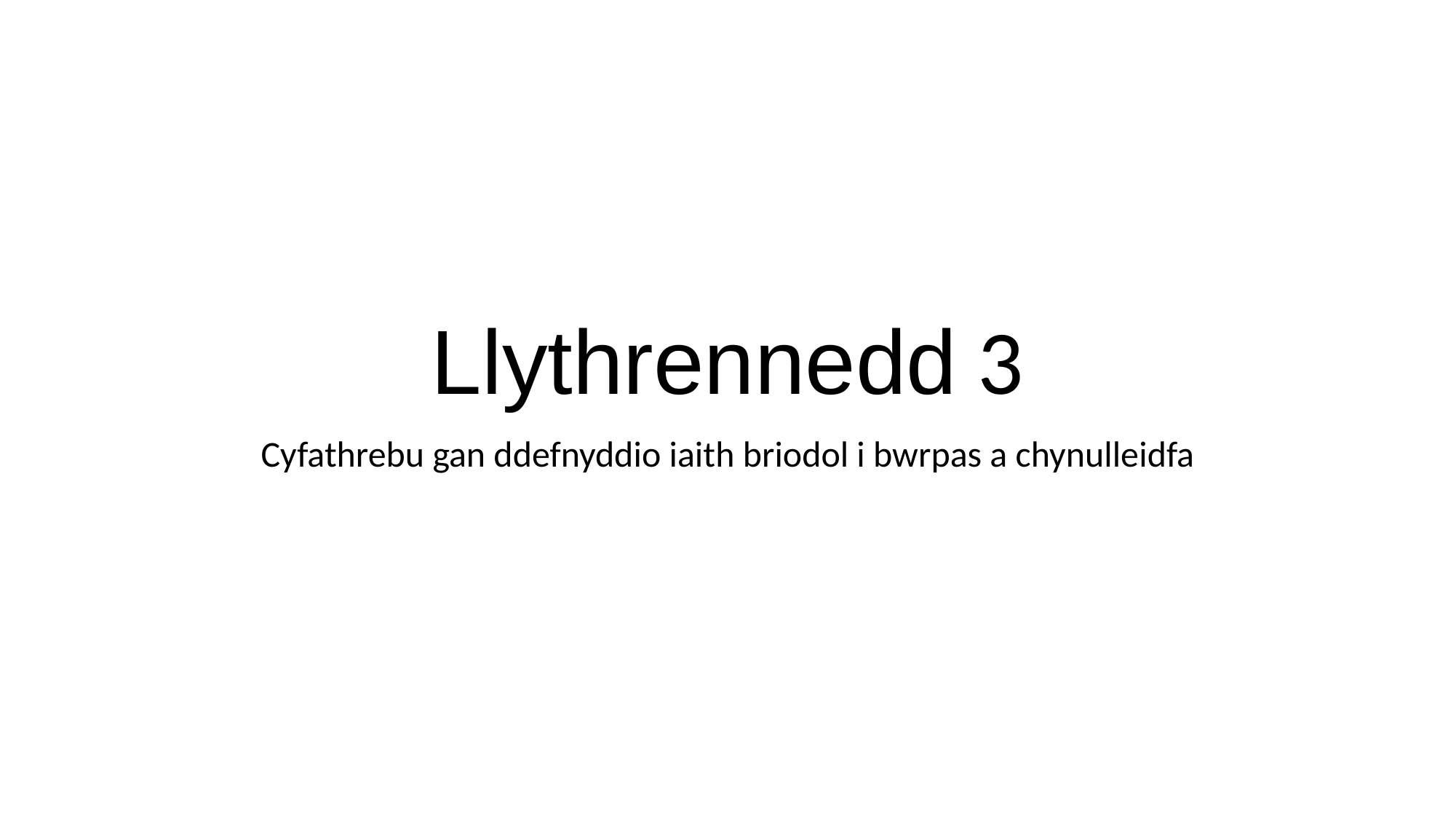

# Llythrennedd 3
Cyfathrebu gan ddefnyddio iaith briodol i bwrpas a chynulleidfa